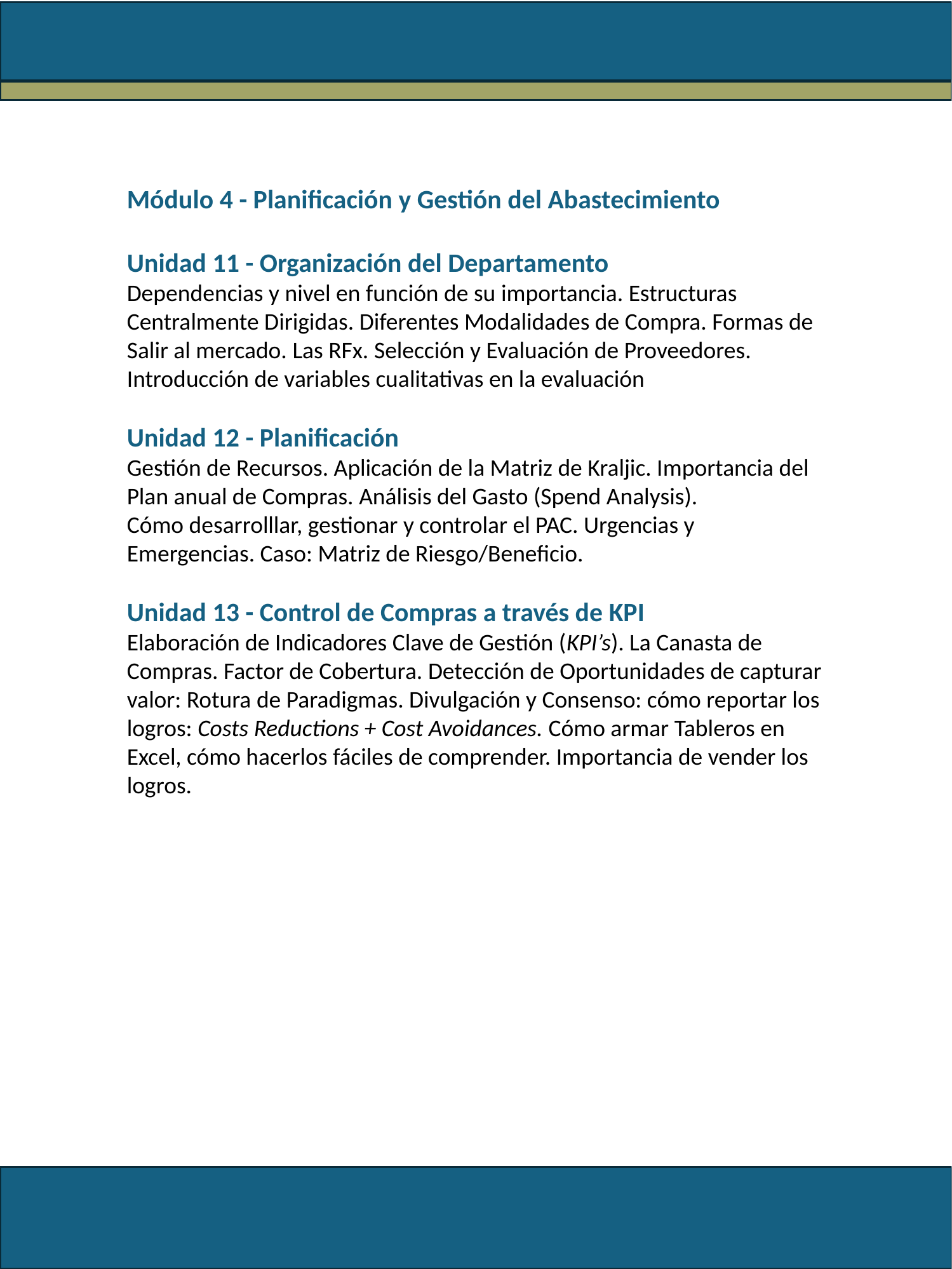

Módulo 4 - Planificación y Gestión del Abastecimiento

Unidad 11 - Organización del Departamento
Dependencias y nivel en función de su importancia. Estructuras Centralmente Dirigidas. Diferentes Modalidades de Compra. Formas de Salir al mercado. Las RFx. Selección y Evaluación de Proveedores. Introducción de variables cualitativas en la evaluación

Unidad 12 - Planificación
Gestión de Recursos. Aplicación de la Matriz de Kraljic. Importancia del Plan anual de Compras. Análisis del Gasto (Spend Analysis).
Cómo desarrolllar, gestionar y controlar el PAC. Urgencias y Emergencias. Caso: Matriz de Riesgo/Beneficio.

Unidad 13 - Control de Compras a través de KPI
Elaboración de Indicadores Clave de Gestión (KPI’s). La Canasta de Compras. Factor de Cobertura. Detección de Oportunidades de capturar valor: Rotura de Paradigmas. Divulgación y Consenso: cómo reportar los logros: Costs Reductions + Cost Avoidances. Cómo armar Tableros en Excel, cómo hacerlos fáciles de comprender. Importancia de vender los logros.